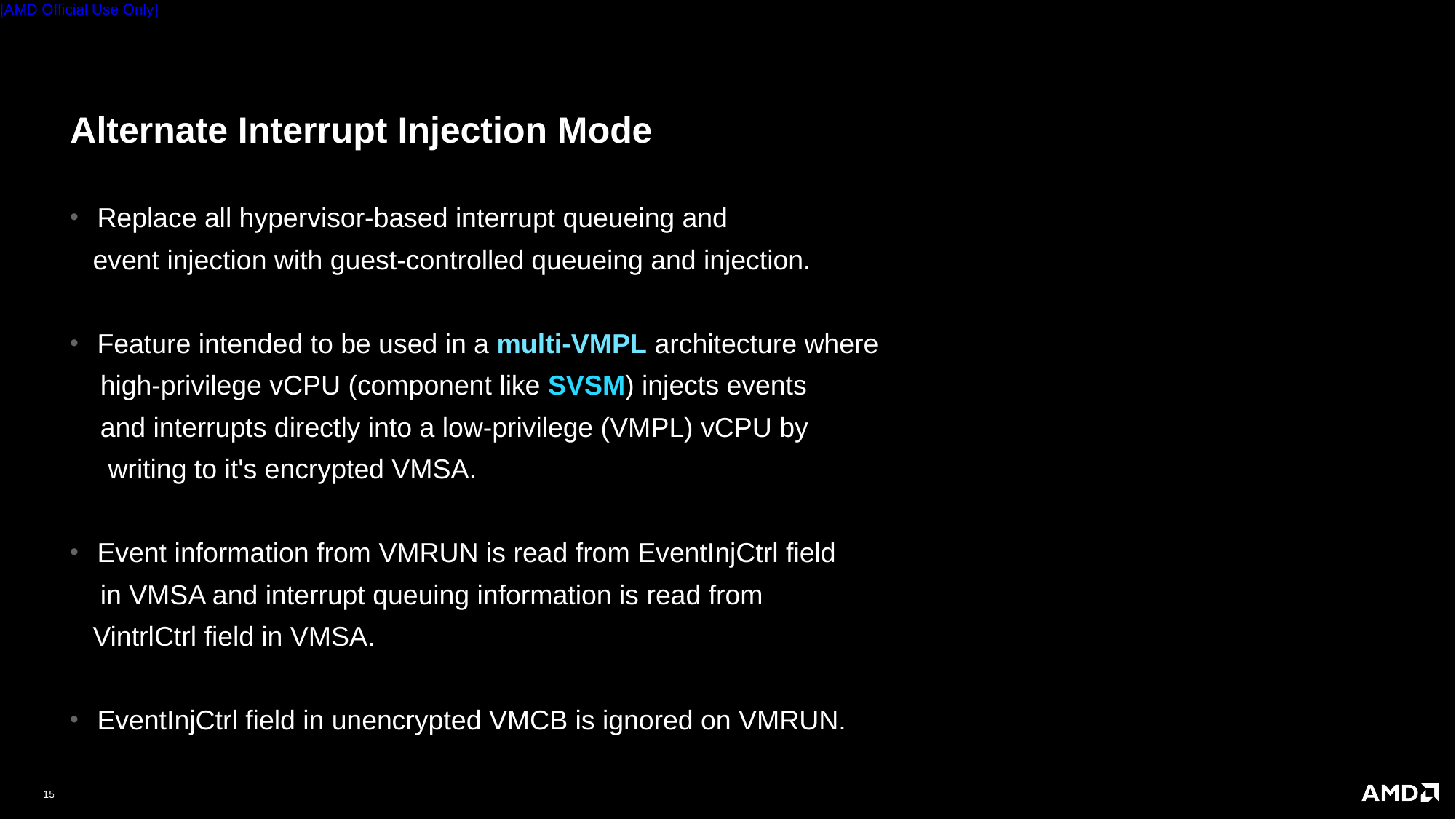

# Alternate Interrupt Injection Mode

Replace all hypervisor-based interrupt queueing and
   event injection with guest-controlled queueing and injection.

Feature intended to be used in a multi-VMPL architecture where
    high-privilege vCPU (component like SVSM) injects events
    and interrupts directly into a low-privilege (VMPL) vCPU by
     writing to it's encrypted VMSA.

Event information from VMRUN is read from EventInjCtrl field
    in VMSA and interrupt queuing information is read from
   VintrlCtrl field in VMSA.

EventInjCtrl field in unencrypted VMCB is ignored on VMRUN.